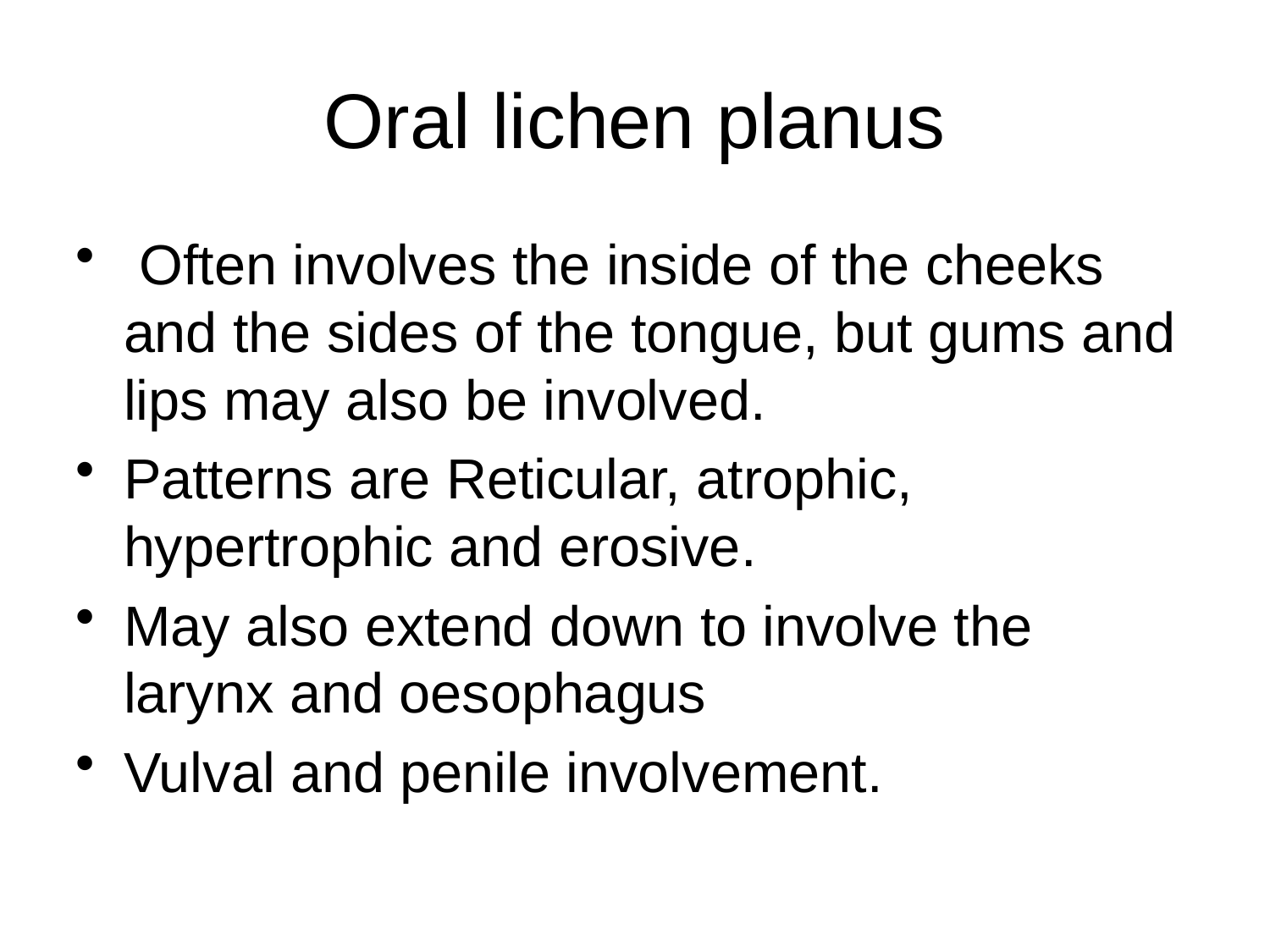

# Oral lichen planus
 Often involves the inside of the cheeks and the sides of the tongue, but gums and lips may also be involved.
Patterns are Reticular, atrophic, hypertrophic and erosive.
May also extend down to involve the larynx and oesophagus
Vulval and penile involvement.